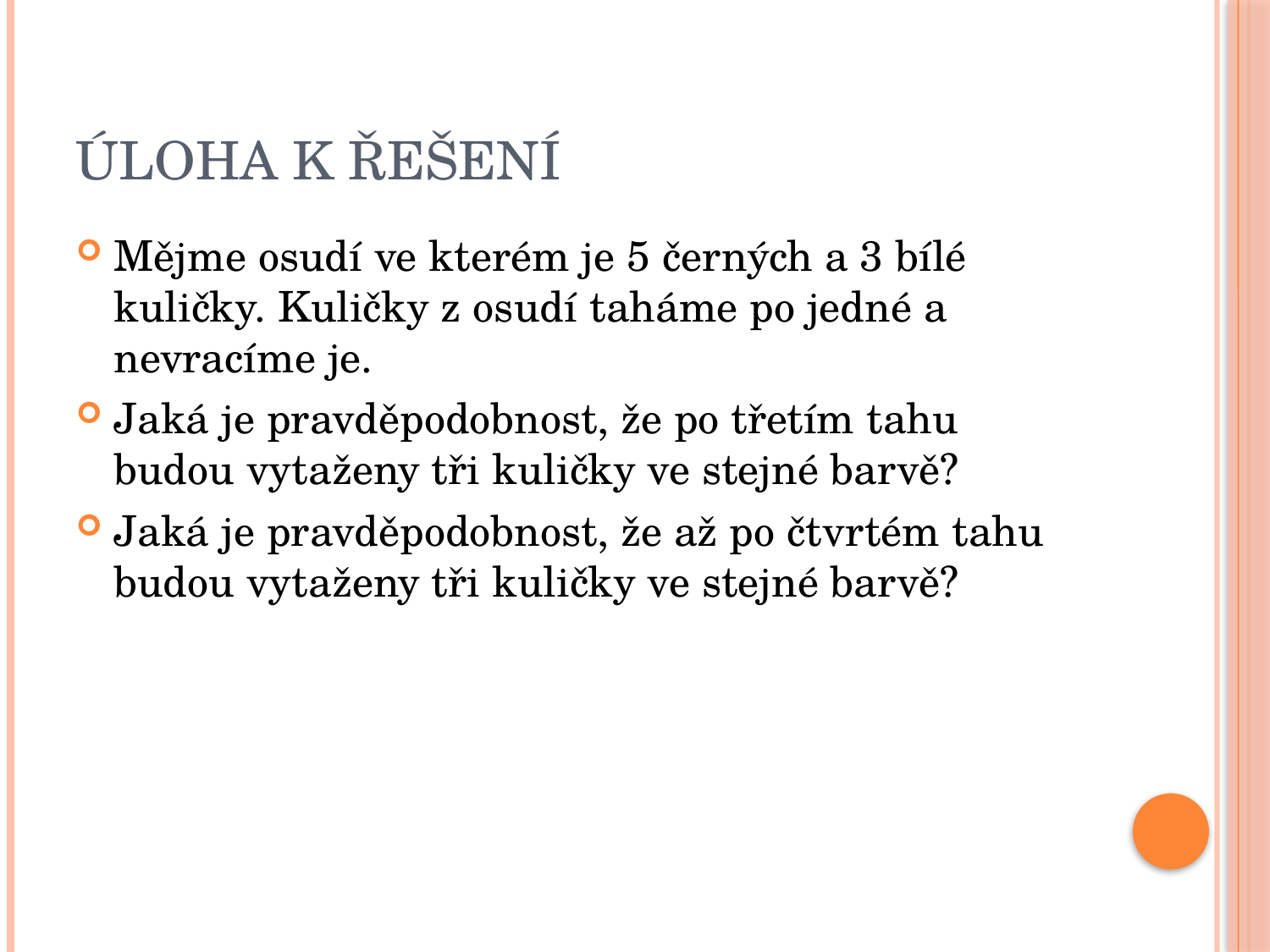

# Úloha k řešení
Mějme osudí ve kterém je 5 černých a 3 bílé kuličky. Kuličky z osudí taháme po jedné a nevracíme je.
Jaká je pravděpodobnost, že po třetím tahu budou vytaženy tři kuličky ve stejné barvě?
Jaká je pravděpodobnost, že až po čtvrtém tahu budou vytaženy tři kuličky ve stejné barvě?